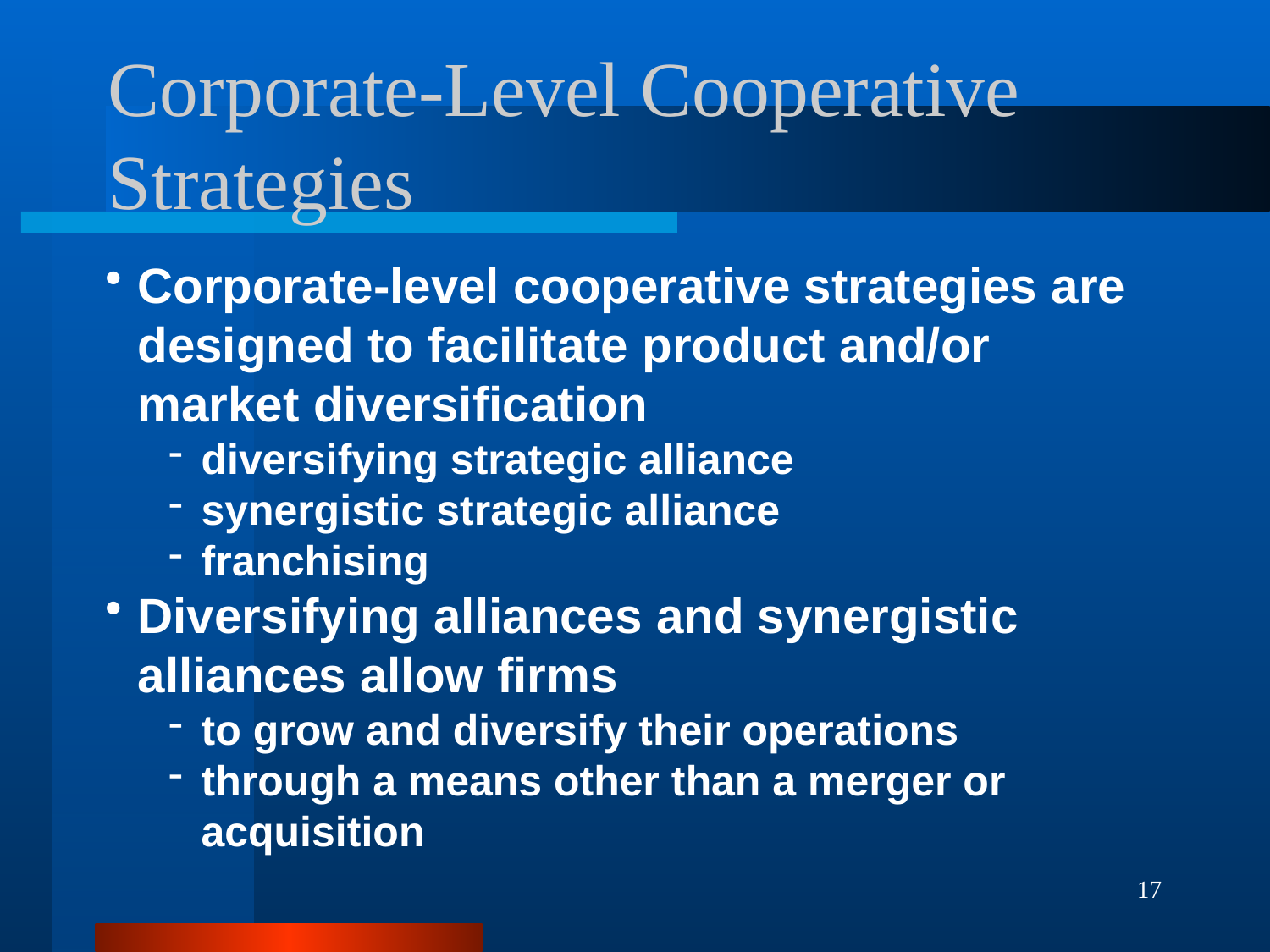

# Corporate-Level Cooperative Strategies
Corporate-level cooperative strategies are designed to facilitate product and/or market diversification
diversifying strategic alliance
synergistic strategic alliance
franchising
Diversifying alliances and synergistic alliances allow firms
to grow and diversify their operations
through a means other than a merger or acquisition
17